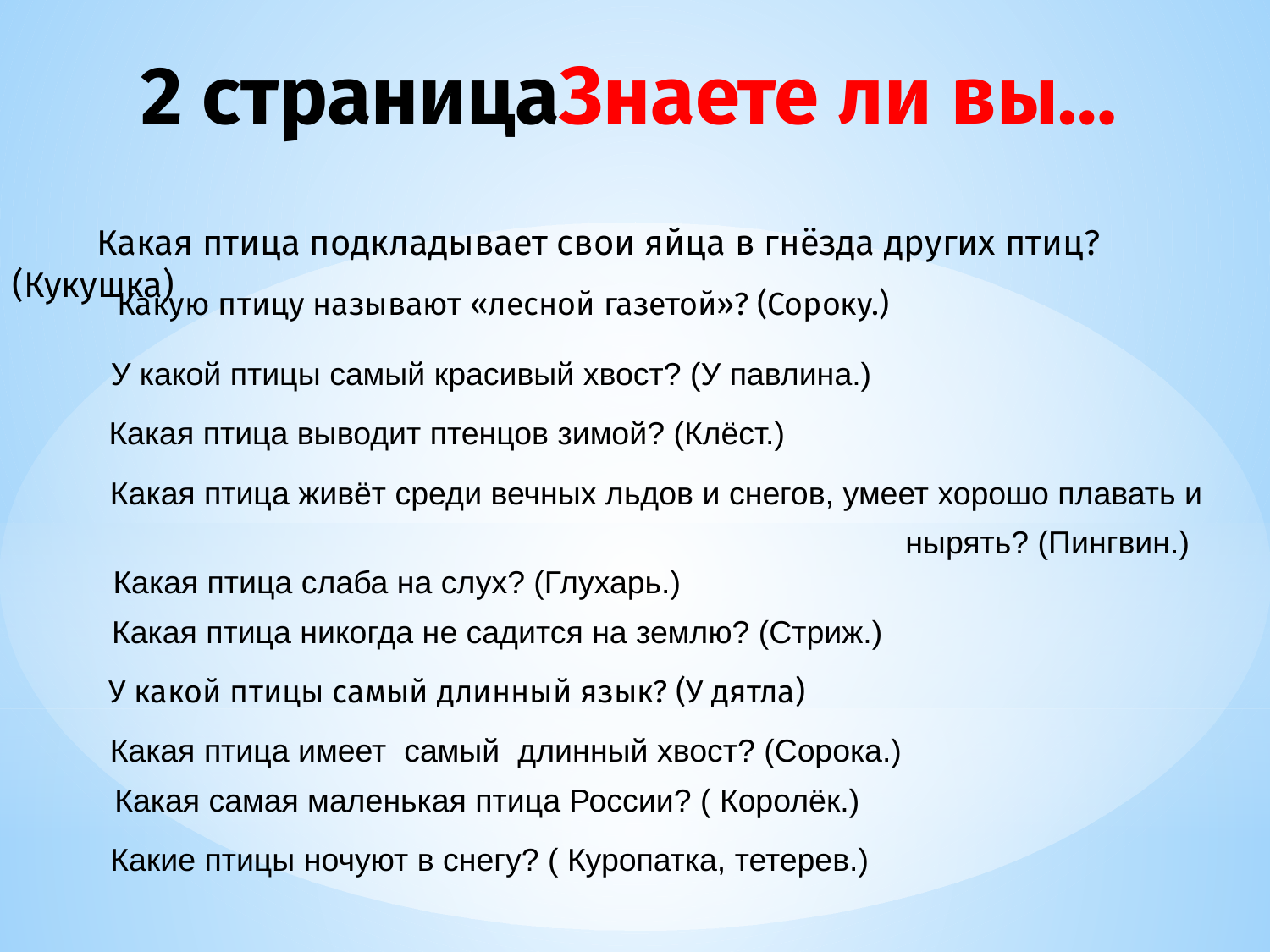

# 2 страницаЗнаете ли вы…
          Какая птица подкладывает свои яйца в гнёзда других птиц? (Кукушка)
   Какую птицу называют «лесной газетой»? (Сороку.)

 У какой птицы самый красивый хвост? (У павлина.)
   Какая птица выводит птенцов зимой? (Клёст.)
    Какая птица живёт среди вечных льдов и снегов, умеет хорошо плавать и
нырять? (Пингвин.)
   Какая птица слаба на слух? (Глухарь.)
Какая птица никогда не садится на землю? (Стриж.)
  У какой птицы самый длинный язык? (У дятла)
  Какая птица имеет  самый  длинный хвост? (Сорока.)
       Какая самая маленькая птица России? ( Королёк.)
              Какие птицы ночуют в снегу? ( Куропатка, тетерев.)